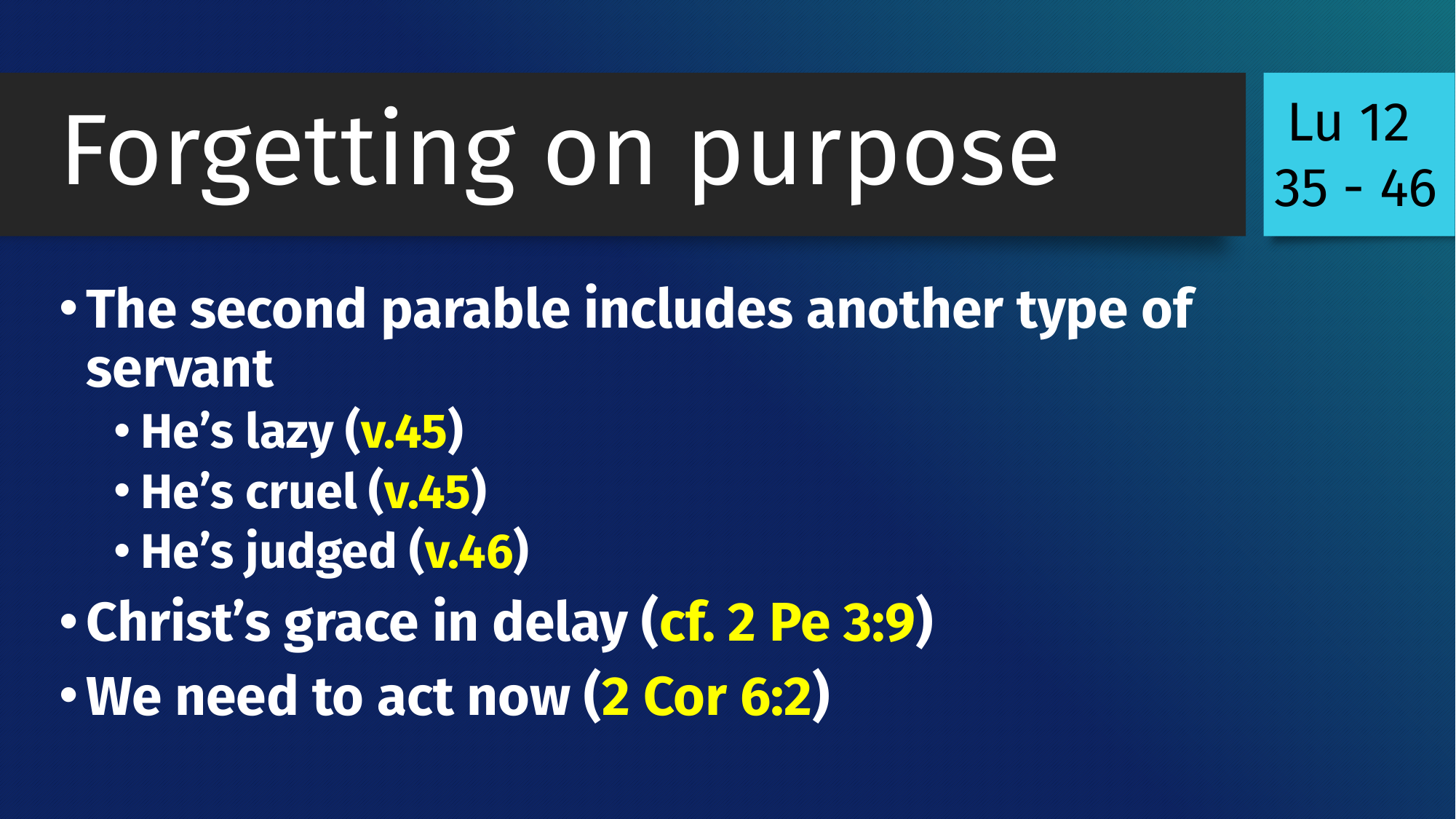

Lu 12
35 - 46
# Forgetting on purpose
The second parable includes another type of servant
He’s lazy (v.45)
He’s cruel (v.45)
He’s judged (v.46)
Christ’s grace in delay (cf. 2 Pe 3:9)
We need to act now (2 Cor 6:2)